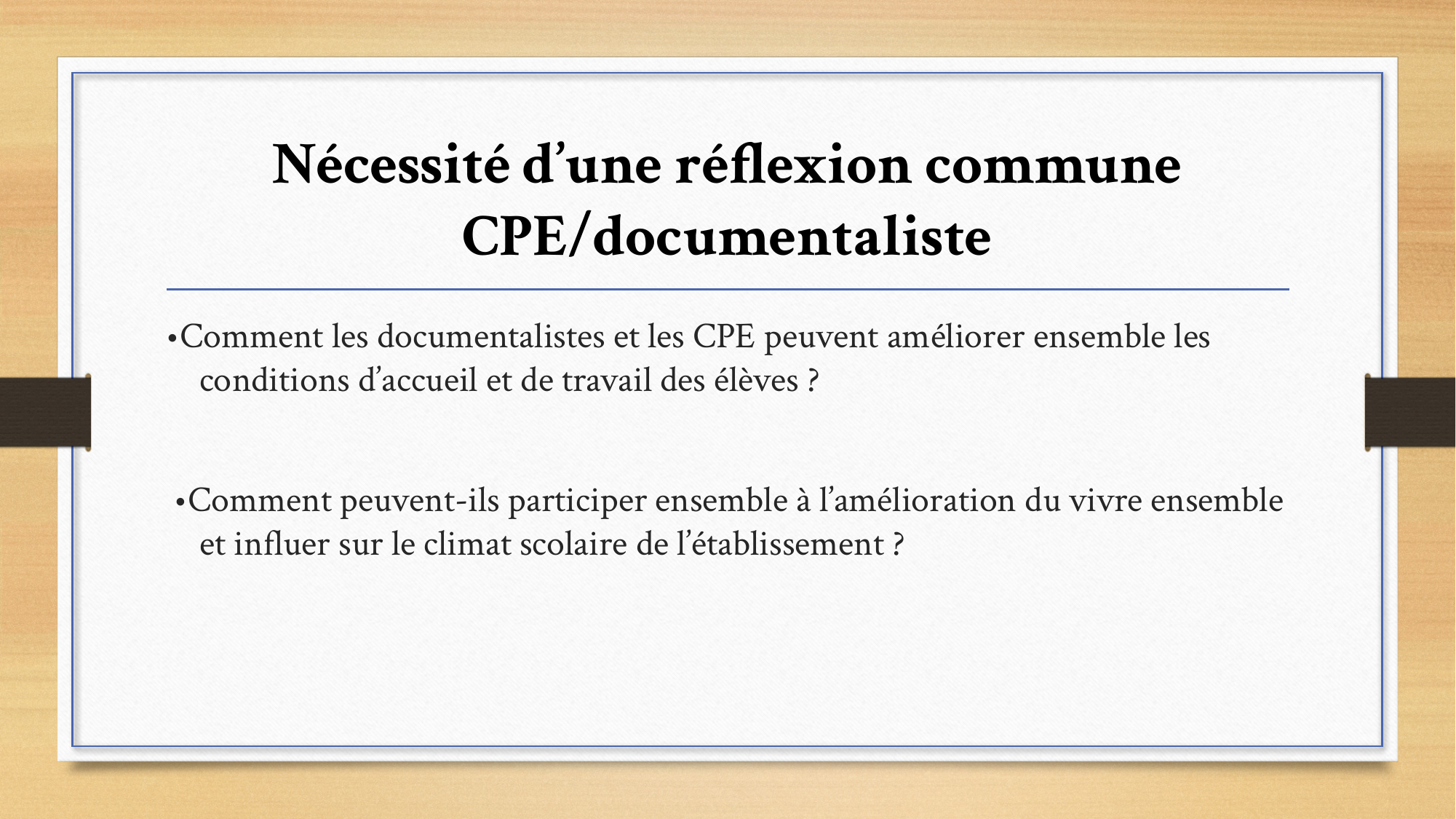

# Nécessité d’une réflexion commune CPE/documentaliste
•Comment les documentalistes et les CPE peuvent améliorer ensemble les conditions d’accueil et de travail des élèves ?

 •Comment peuvent-ils participer ensemble à l’amélioration du vivre ensemble et influer sur le climat scolaire de l’établissement ?